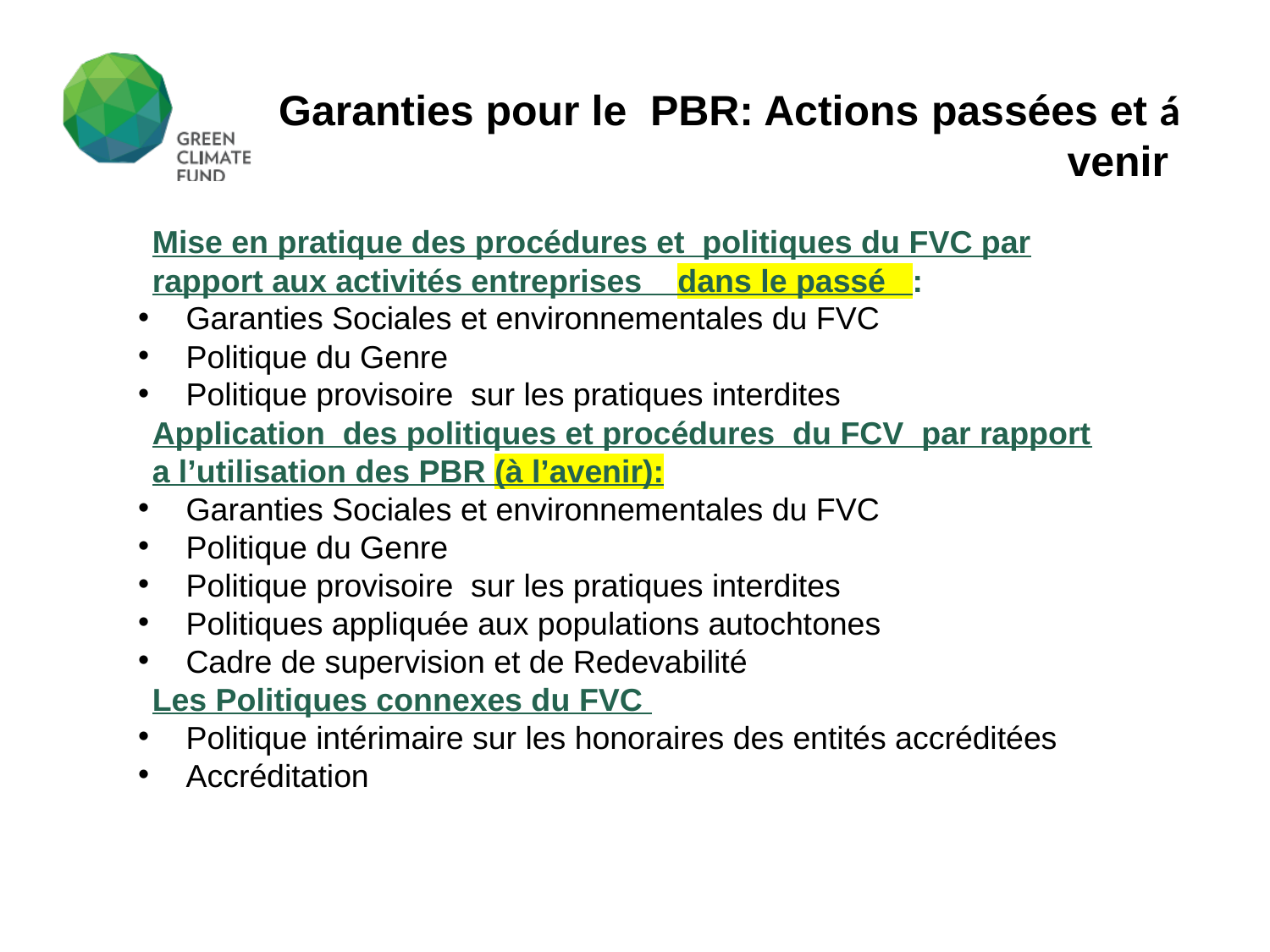

Garanties pour le  PBR: Actions passées et á venir

Mise en pratique des procédures et  politiques du FVC par rapport aux activités entreprises    dans le passé   :
Garanties Sociales et environnementales du FVC
Politique du Genre
Politique provisoire  sur les pratiques interdites
Application  des politiques et procédures  du FCV  par rapport a l’utilisation des PBR (à l’avenir):
Garanties Sociales et environnementales du FVC
Politique du Genre
Politique provisoire  sur les pratiques interdites
Politiques appliquée aux populations autochtones
Cadre de supervision et de Redevabilité
Les Politiques connexes du FVC
Politique intérimaire sur les honoraires des entités accréditées
Accréditation